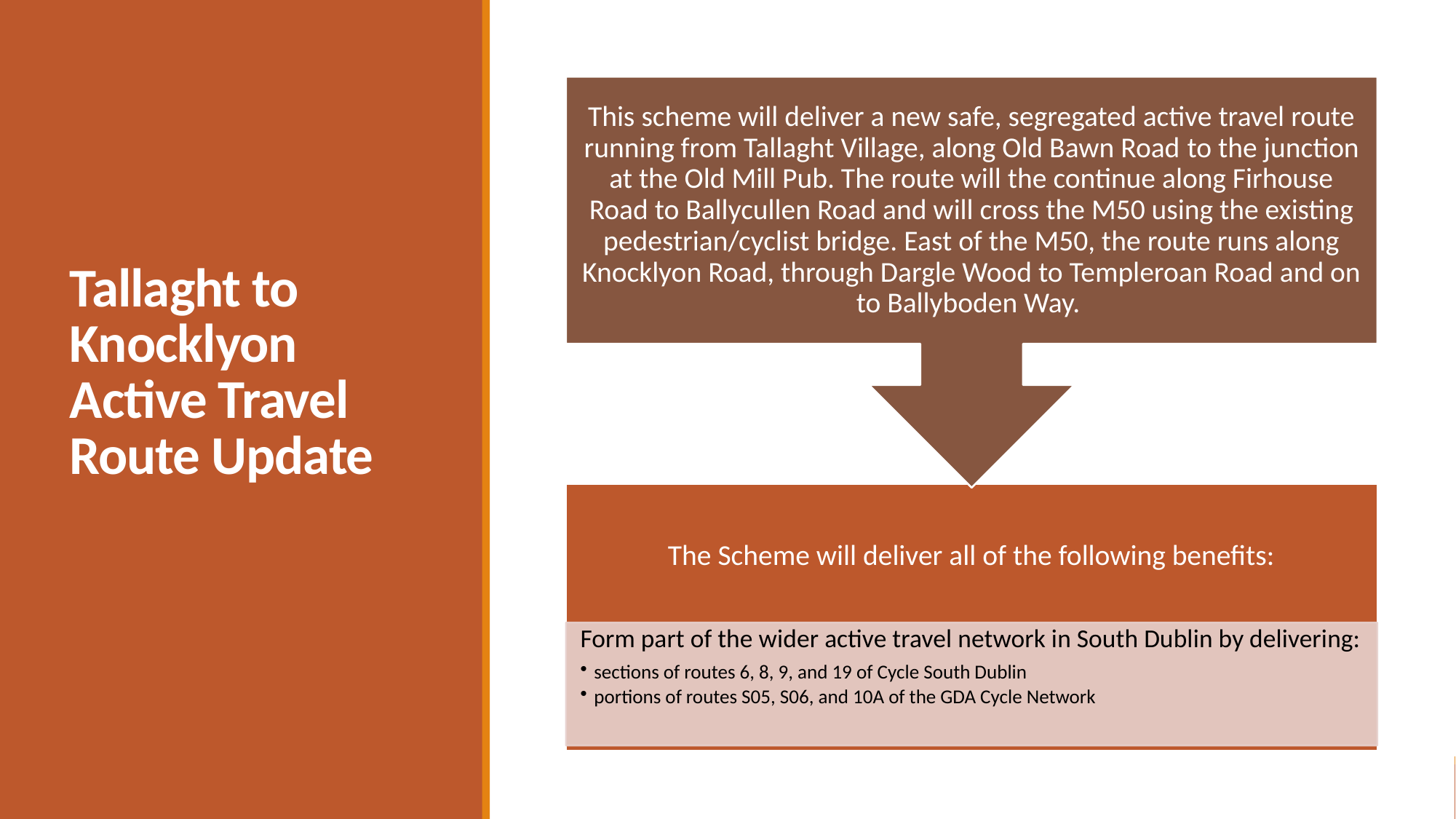

# Tallaght to Knocklyon Active Travel Route Update
The Scheme will deliver all of the following benefits:
Form part of the wider active travel network in South Dublin by delivering:
sections of routes 6, 8, 9, and 19 of Cycle South Dublin
portions of routes S05, S06, and 10A of the GDA Cycle Network
This scheme will deliver a new safe, segregated active travel route running from Tallaght Village, along Old Bawn Road to the junction at the Old Mill Pub. The route will the continue along Firhouse Road to Ballycullen Road and will cross the M50 using the existing pedestrian/cyclist bridge. East of the M50, the route runs along Knocklyon Road, through Dargle Wood to Templeroan Road and on to Ballyboden Way.